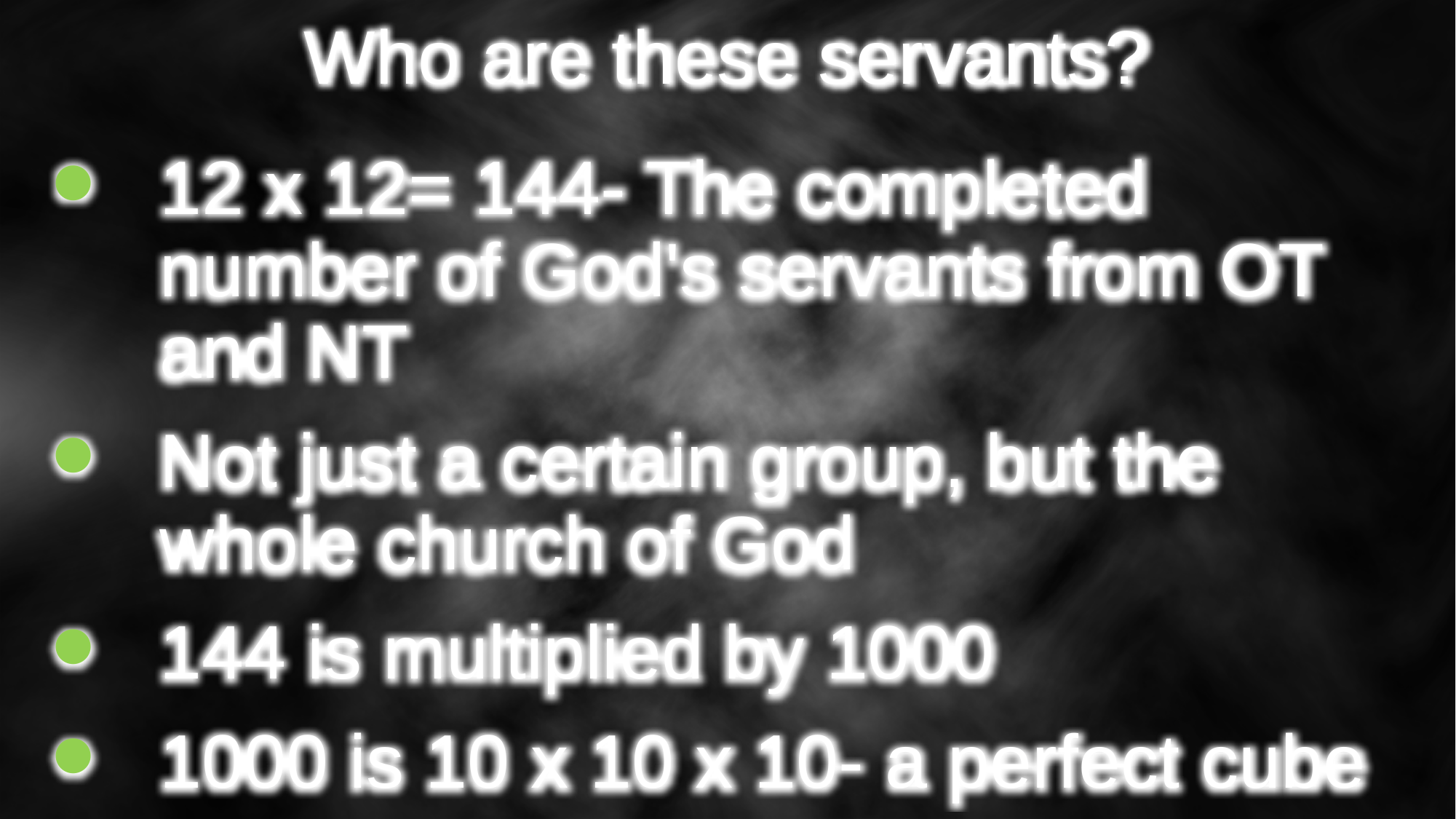

Who are these servants?
12 x 12= 144- The completed number of God's servants from OT and NT
Not just a certain group, but the whole church of God
144 is multiplied by 1000
1000 is 10 x 10 x 10- a perfect cube